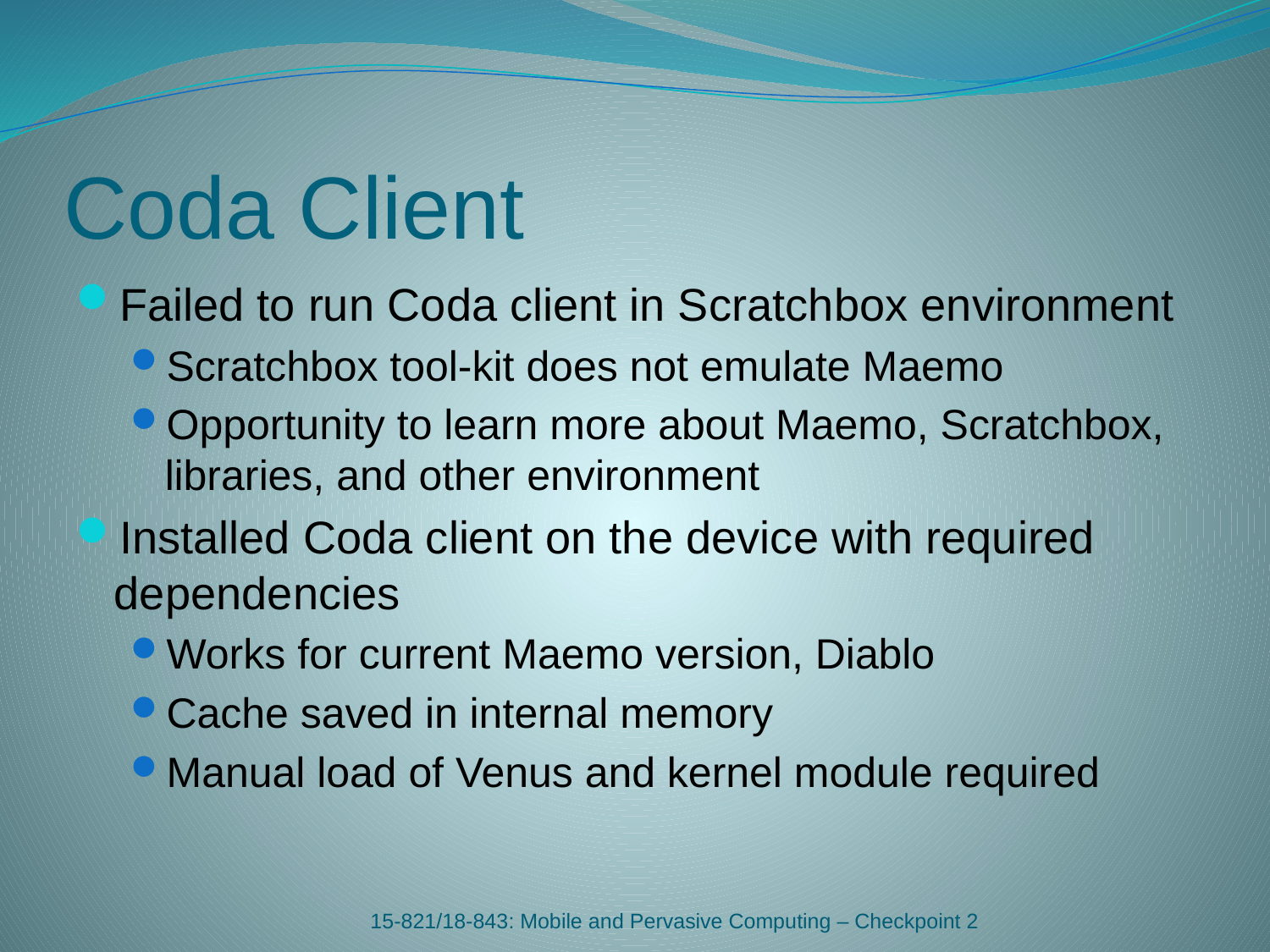

# Coda Client
Failed to run Coda client in Scratchbox environment
Scratchbox tool-kit does not emulate Maemo
Opportunity to learn more about Maemo, Scratchbox, libraries, and other environment
Installed Coda client on the device with required dependencies
Works for current Maemo version, Diablo
Cache saved in internal memory
Manual load of Venus and kernel module required
15-821/18-843: Mobile and Pervasive Computing – Checkpoint 2